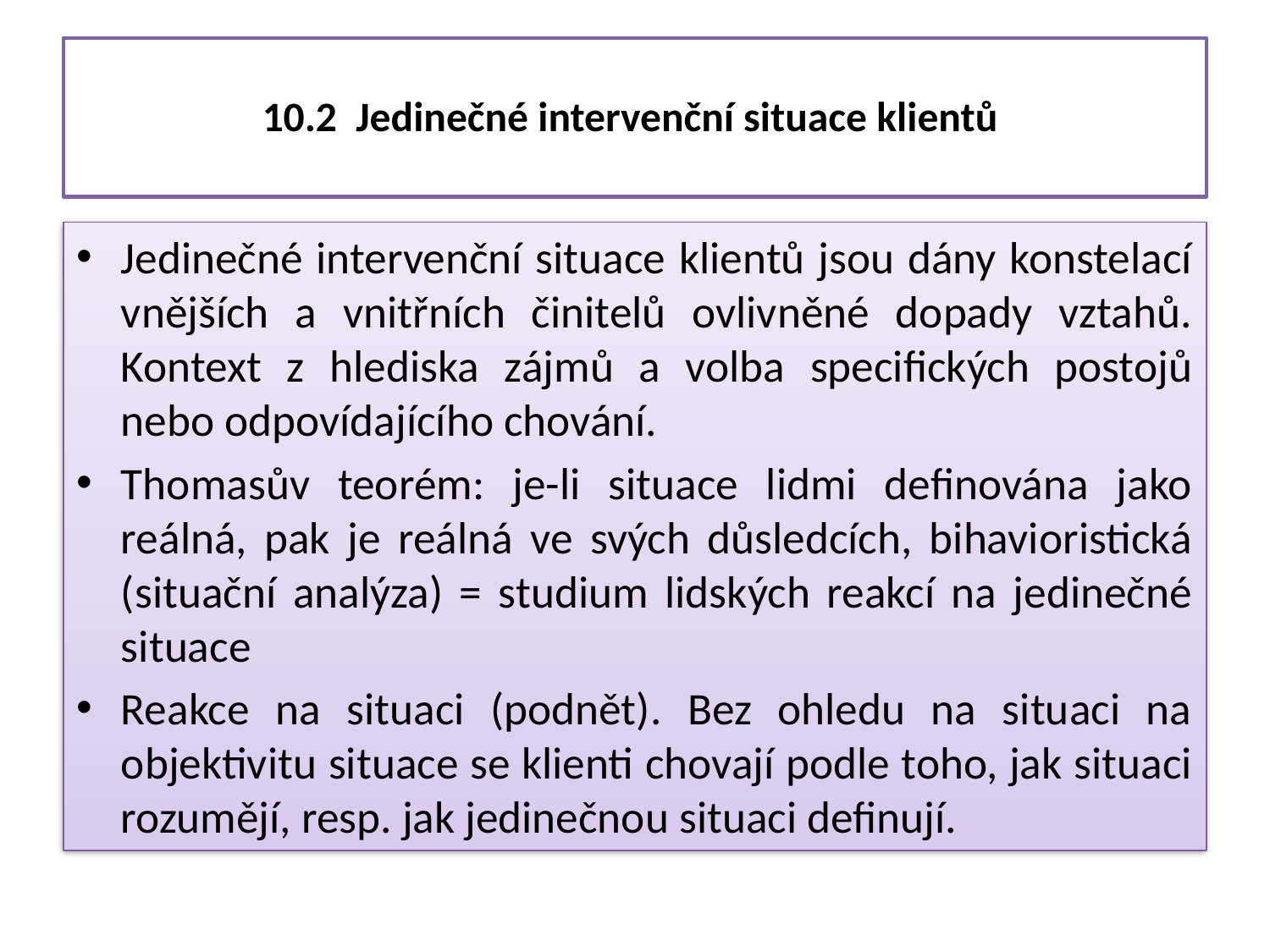

# 10.2  Jedinečné intervenční situace klientů
Jedinečné intervenční situace klientů jsou dány konstelací vnějších a vnitřních činitelů ovlivněné dopady vztahů. Kontext z hlediska zájmů a volba specifických postojů nebo odpovídajícího chování.
Thomasův teorém: je-li situace lidmi definována jako reálná, pak je reálná ve svých důsledcích, bihavioristická (situační analýza) = studium lidských reakcí na jedinečné situace
Reakce na situaci (podnět). Bez ohledu na situaci na objektivitu situace se klienti chovají podle toho, jak situaci rozumějí, resp. jak jedinečnou situaci definují.